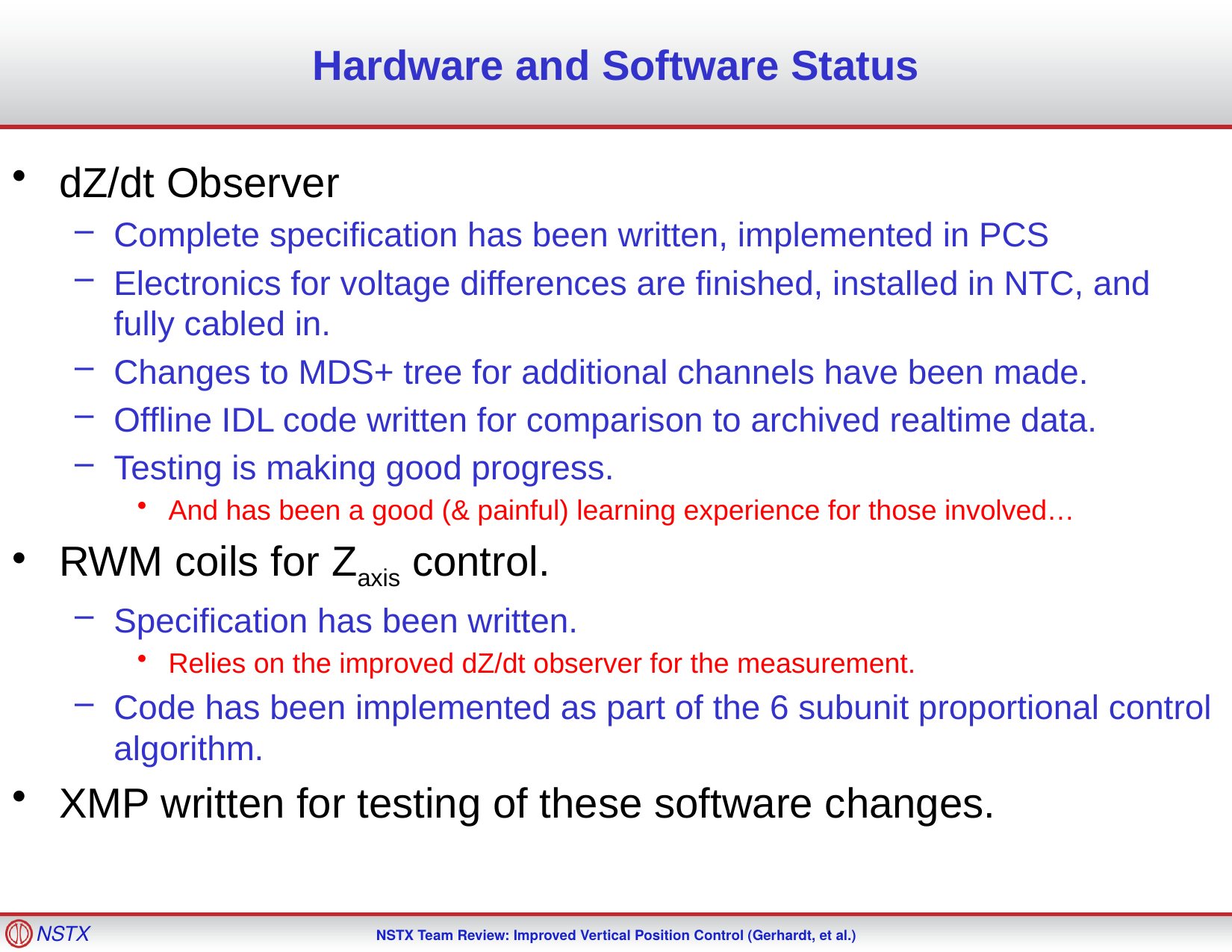

# Hardware and Software Status
dZ/dt Observer
Complete specification has been written, implemented in PCS
Electronics for voltage differences are finished, installed in NTC, and fully cabled in.
Changes to MDS+ tree for additional channels have been made.
Offline IDL code written for comparison to archived realtime data.
Testing is making good progress.
And has been a good (& painful) learning experience for those involved…
RWM coils for Zaxis control.
Specification has been written.
Relies on the improved dZ/dt observer for the measurement.
Code has been implemented as part of the 6 subunit proportional control algorithm.
XMP written for testing of these software changes.